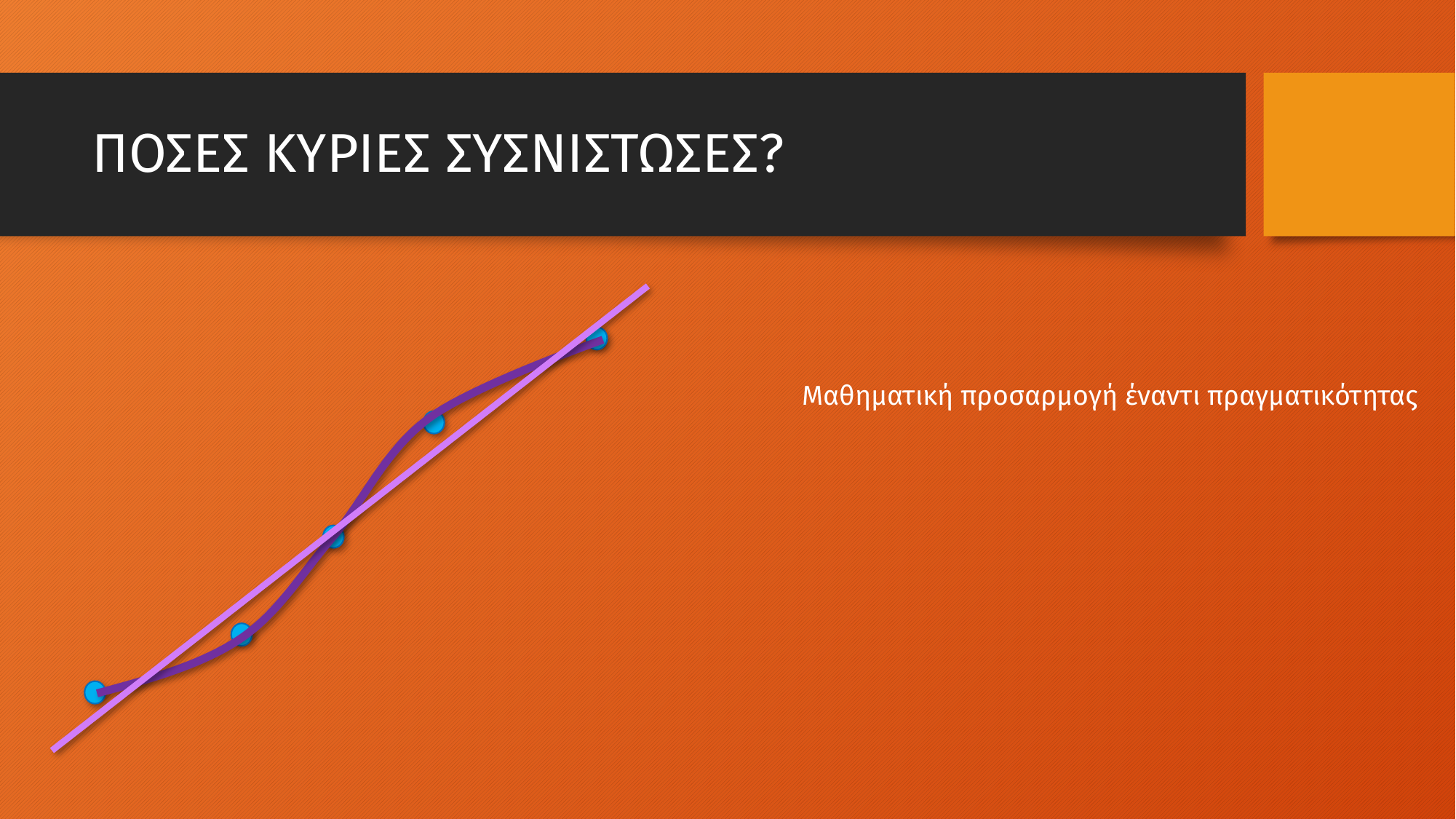

# ΠΟΣΕΣ ΚΥΡΙΕΣ ΣΥΣΝΙΣΤΩΣΕΣ?

Μαθηματική προσαρμογή έναντι πραγματικότητας